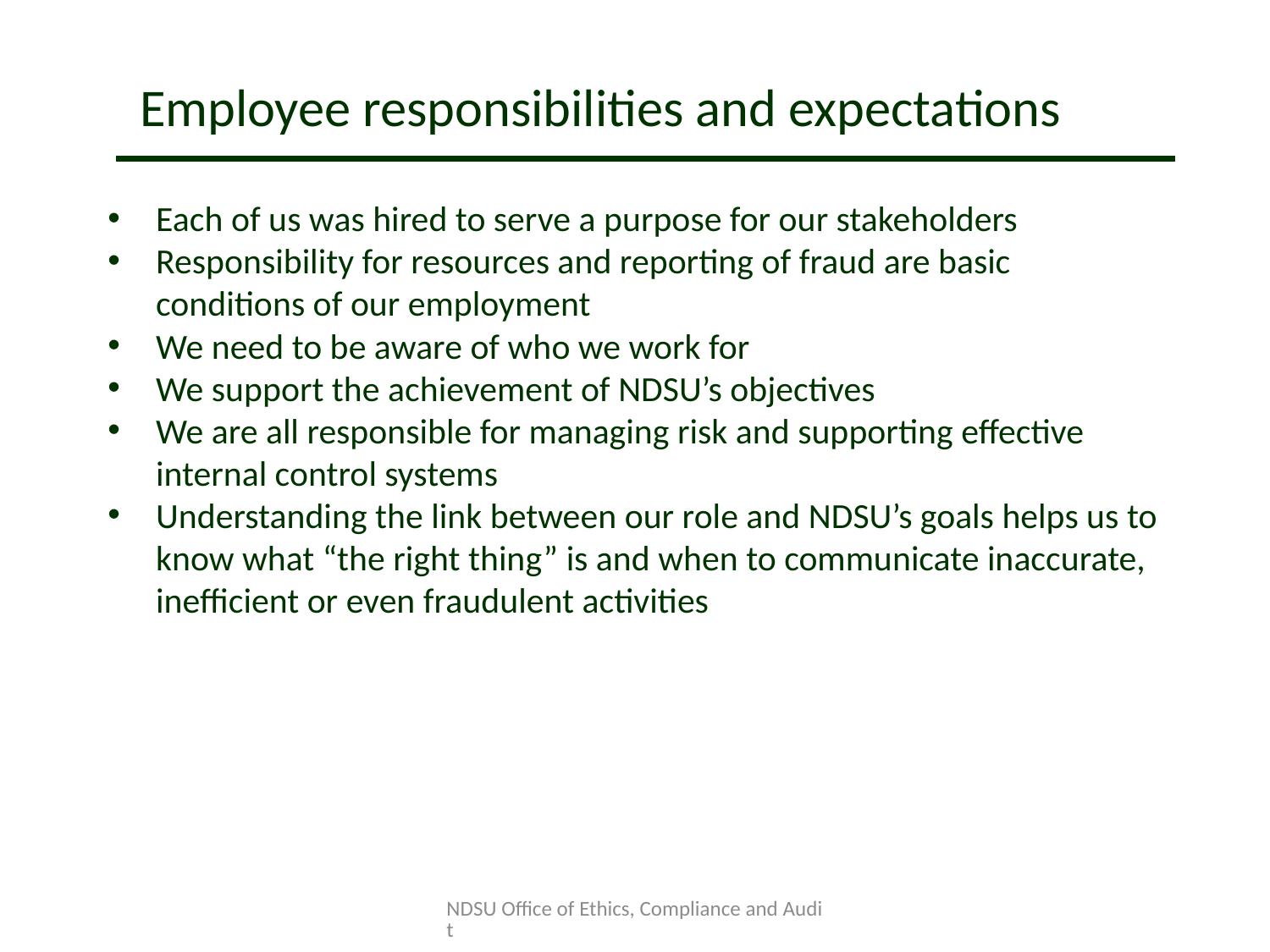

Employee responsibilities and expectations
Each of us was hired to serve a purpose for our stakeholders
Responsibility for resources and reporting of fraud are basic conditions of our employment
We need to be aware of who we work for
We support the achievement of NDSU’s objectives
We are all responsible for managing risk and supporting effective internal control systems
Understanding the link between our role and NDSU’s goals helps us to know what “the right thing” is and when to communicate inaccurate, inefficient or even fraudulent activities

NDSU Office of Ethics, Compliance and Audit